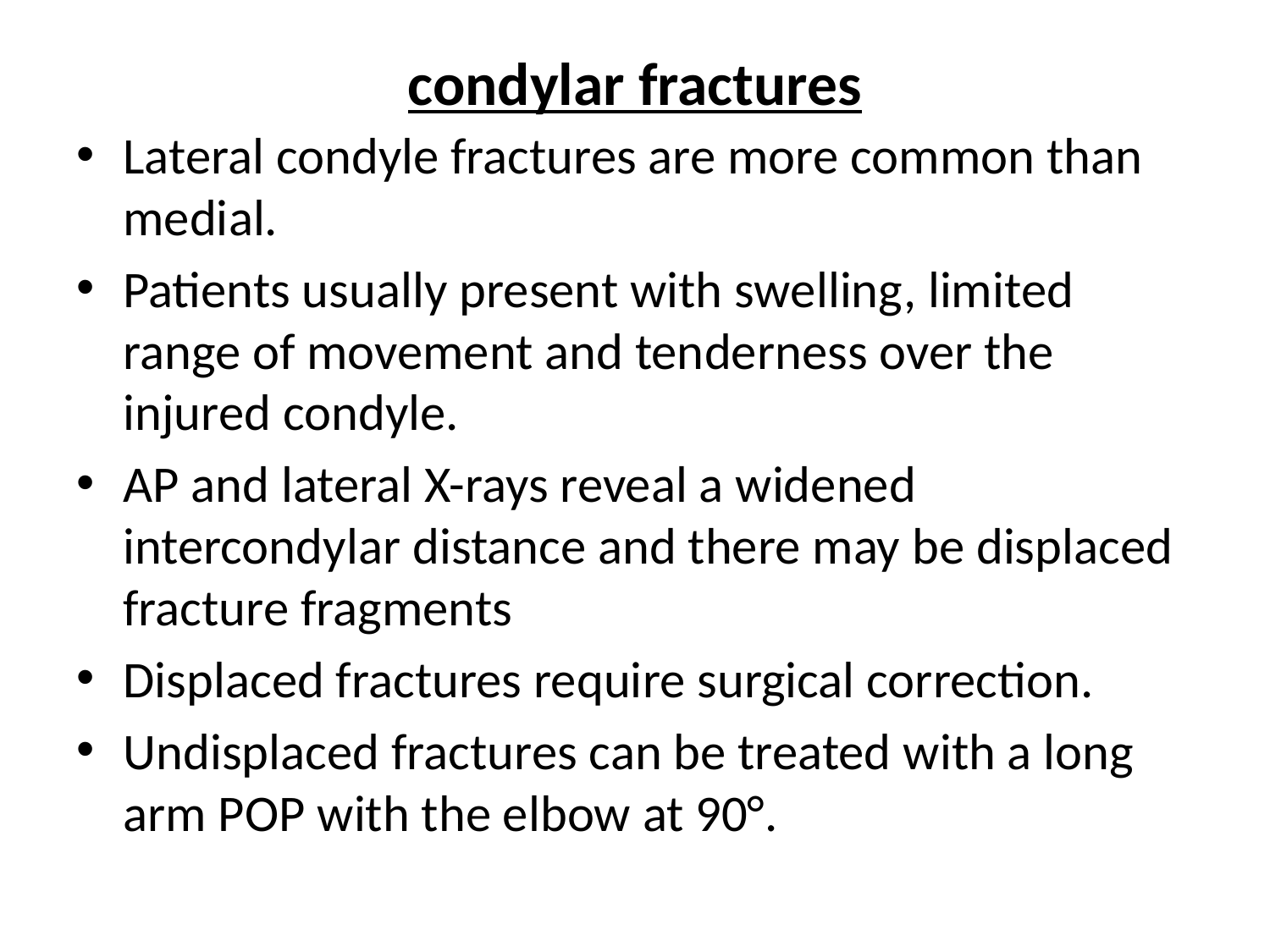

# condylar fractures
Lateral condyle fractures are more common than medial.
Patients usually present with swelling, limited range of movement and tenderness over the injured condyle.
AP and lateral X-rays reveal a widened intercondylar distance and there may be displaced fracture fragments
Displaced fractures require surgical correction.
Undisplaced fractures can be treated with a long arm POP with the elbow at 90°.